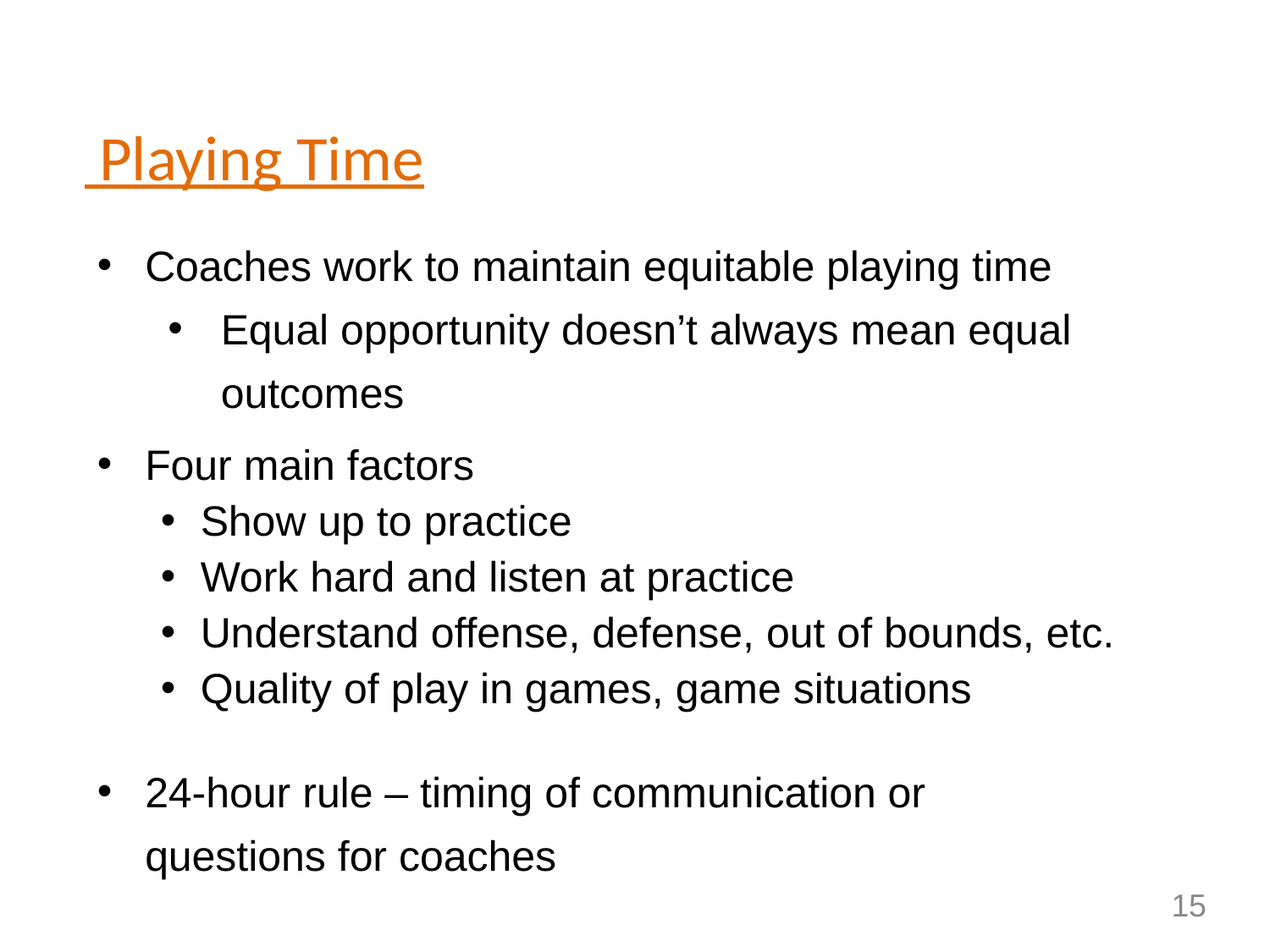

# Playing Time
Coaches work to maintain equitable playing time
Equal opportunity doesn’t always mean equal outcomes
Four main factors
Show up to practice
Work hard and listen at practice
Understand offense, defense, out of bounds, etc.
Quality of play in games, game situations
24-hour rule – timing of communication or questions for coaches
15